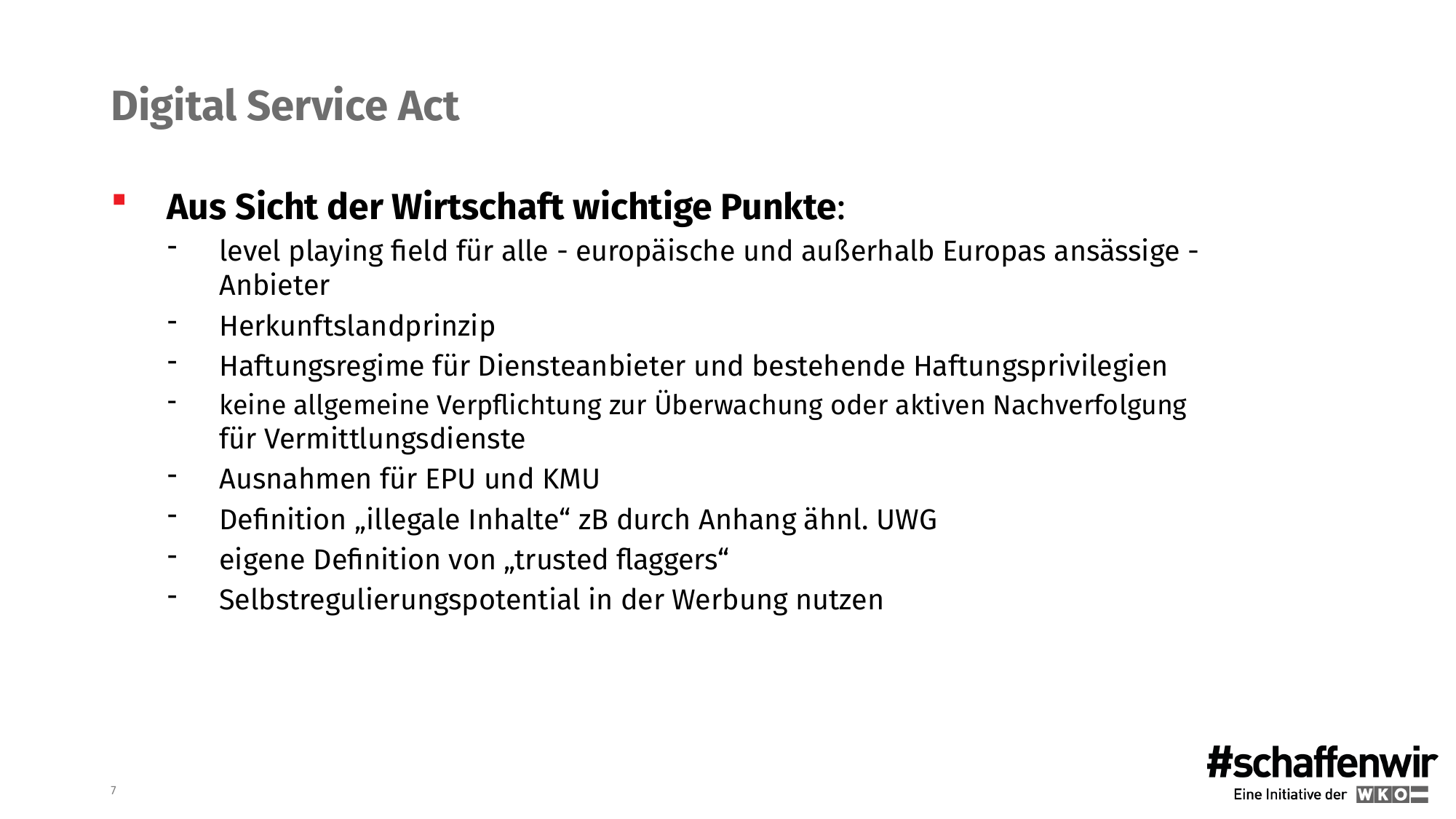

# Digital Service Act
Aus Sicht der Wirtschaft wichtige Punkte:
level playing field für alle - europäische und außerhalb Europas ansässige - Anbieter
Herkunftslandprinzip
Haftungsregime für Diensteanbieter und bestehende Haftungsprivilegien
keine allgemeine Verpflichtung zur Überwachung oder aktiven Nachverfolgung für Vermittlungsdienste
Ausnahmen für EPU und KMU
Definition „illegale Inhalte“ zB durch Anhang ähnl. UWG
eigene Definition von „trusted flaggers“
Selbstregulierungspotential in der Werbung nutzen
7